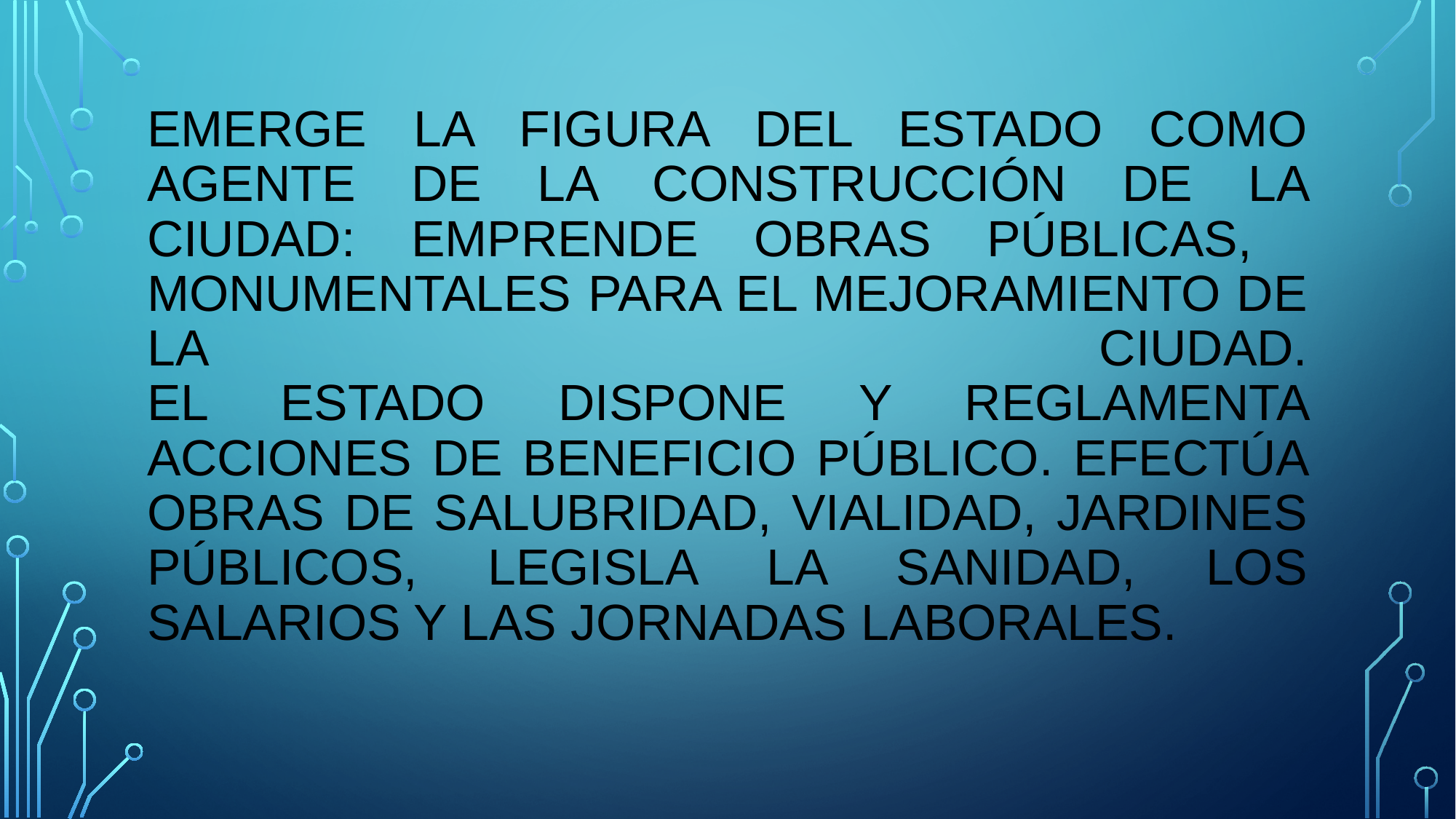

# Emerge la figura del estado como agente de la construcción de la ciudad: emprende obras públicas,  monumentales para el mejoramiento de la ciudad. El estado dispone y reglamenta acciones de beneficio público. Efectúa obras de salubridad, vialidad, jardines públicos, legisla la sanidad, los salarios y las jornadas laborales.